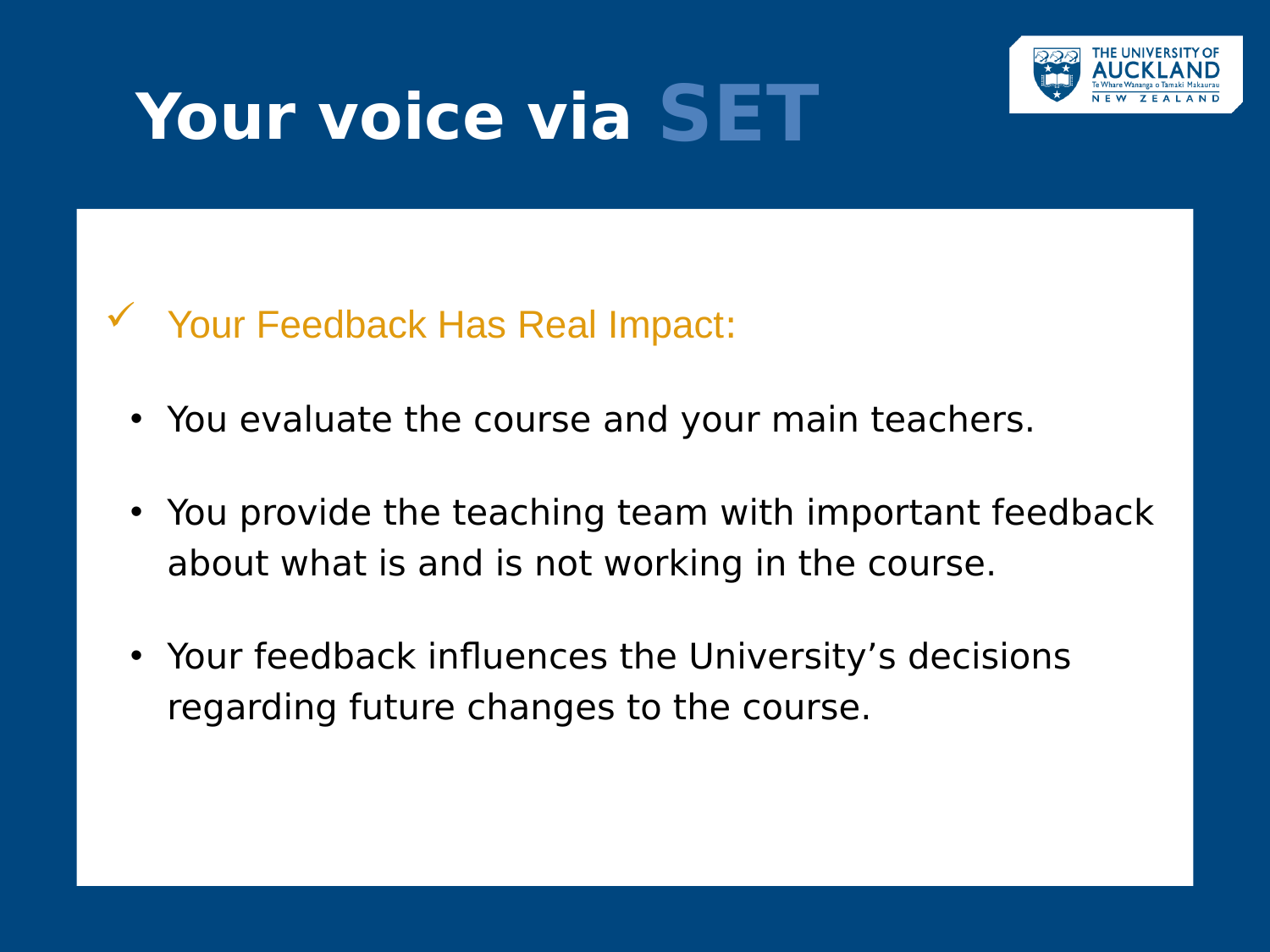

SET
Your voice via

Your Feedback Has Real Impact:
You evaluate the course and your main teachers.
You provide the teaching team with important feedback about what is and is not working in the course.
Your feedback influences the University’s decisions regarding future changes to the course.